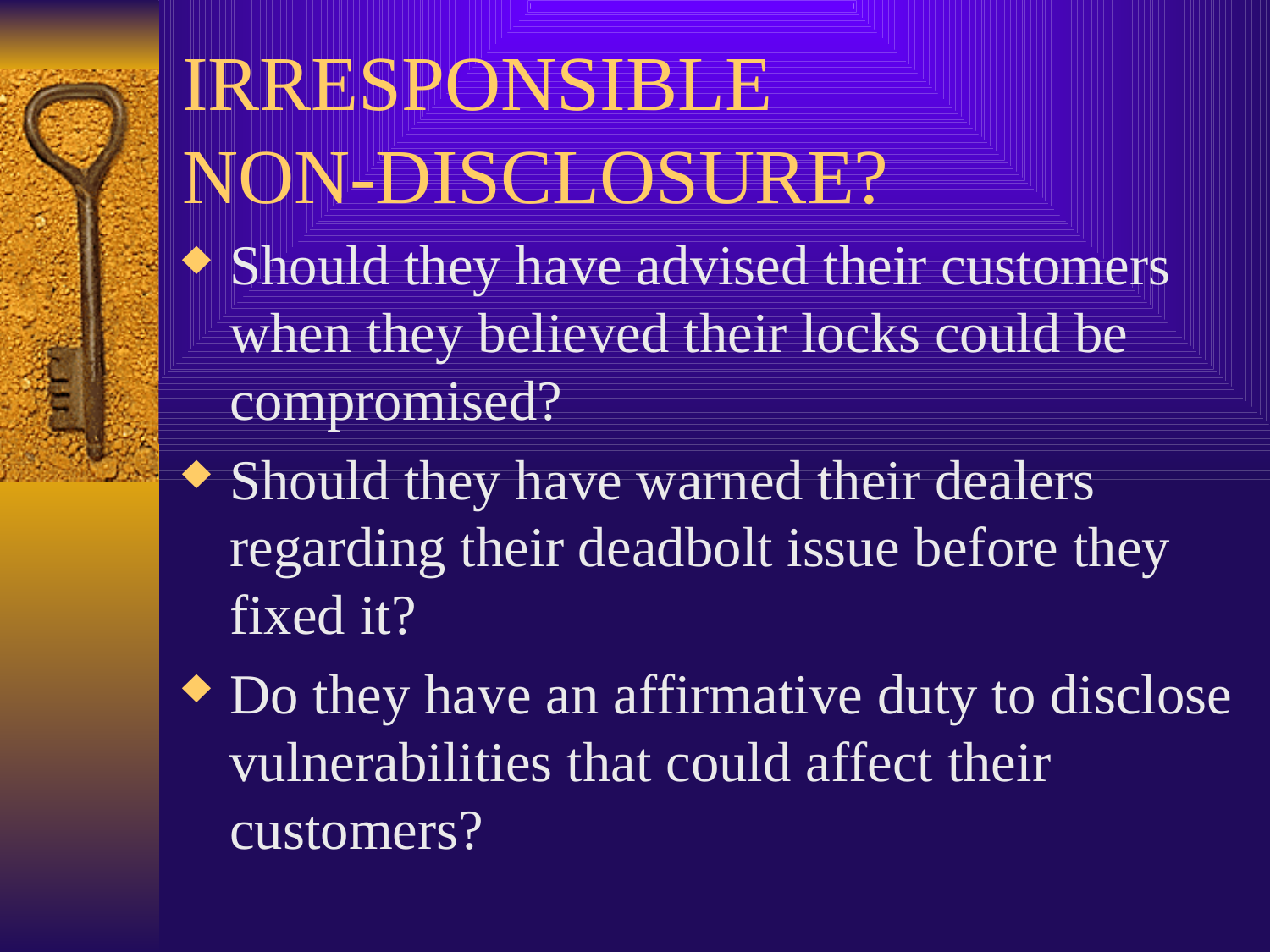

# IRRESPONSIBLE NON-DISCLOSURE?
Should they have advised their customers when they believed their locks could be compromised?
Should they have warned their dealers regarding their deadbolt issue before they fixed it?
Do they have an affirmative duty to disclose vulnerabilities that could affect their customers?